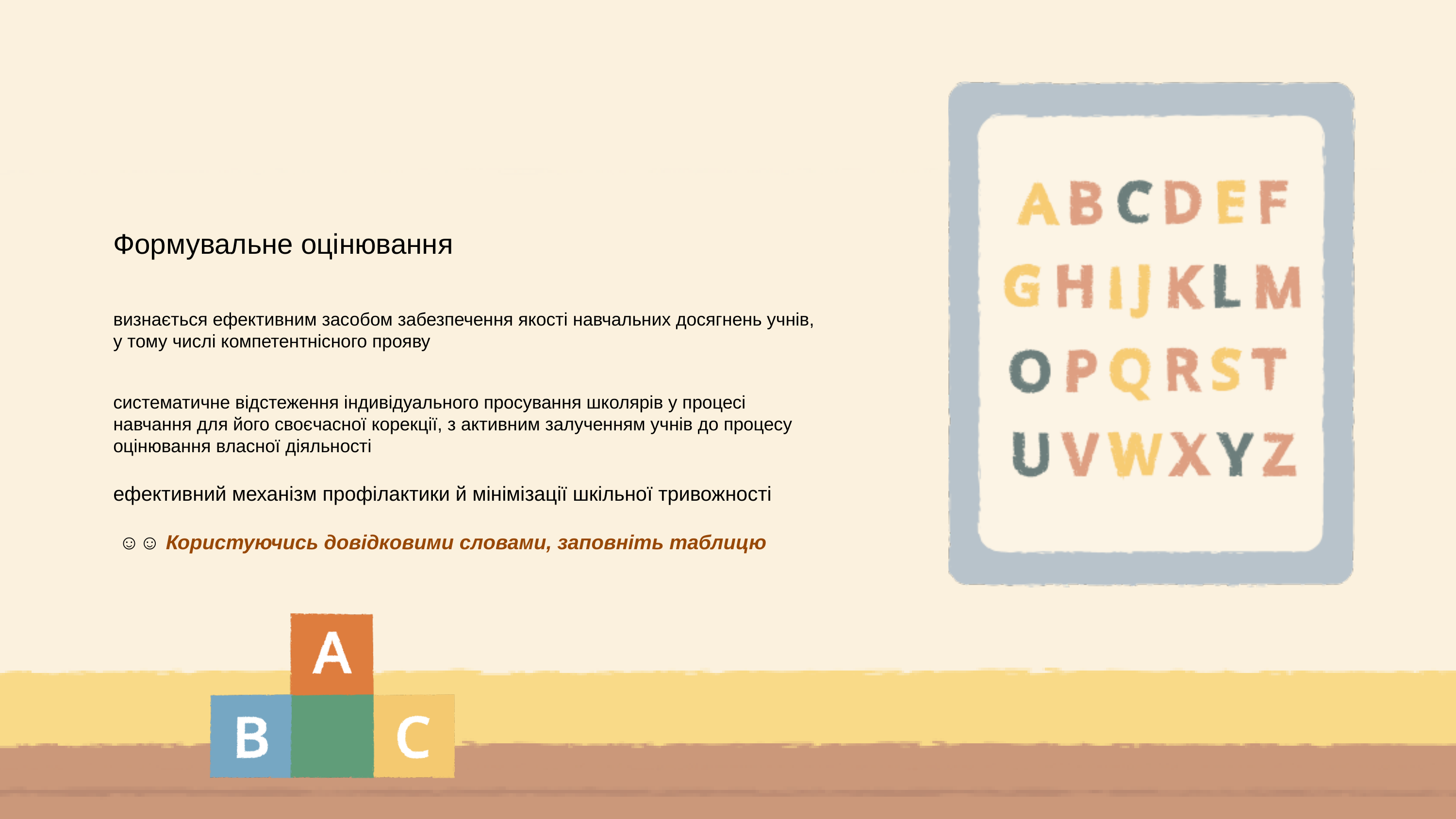

Формувальне оцінювання
визнається ефективним засобом забезпечення якості навчальних досягнень учнів, у тому числі компетентнісного прояву

систематичне відстеження індивідуального просування школярів у процесі навчання для його своєчасної корекції, з активним залученням учнів до процесу оцінювання власної діяльності

ефективний механізм профілактики й мінімізації шкільної тривожності

 ☺☺ Користуючись довідковими словами, заповніть таблицю